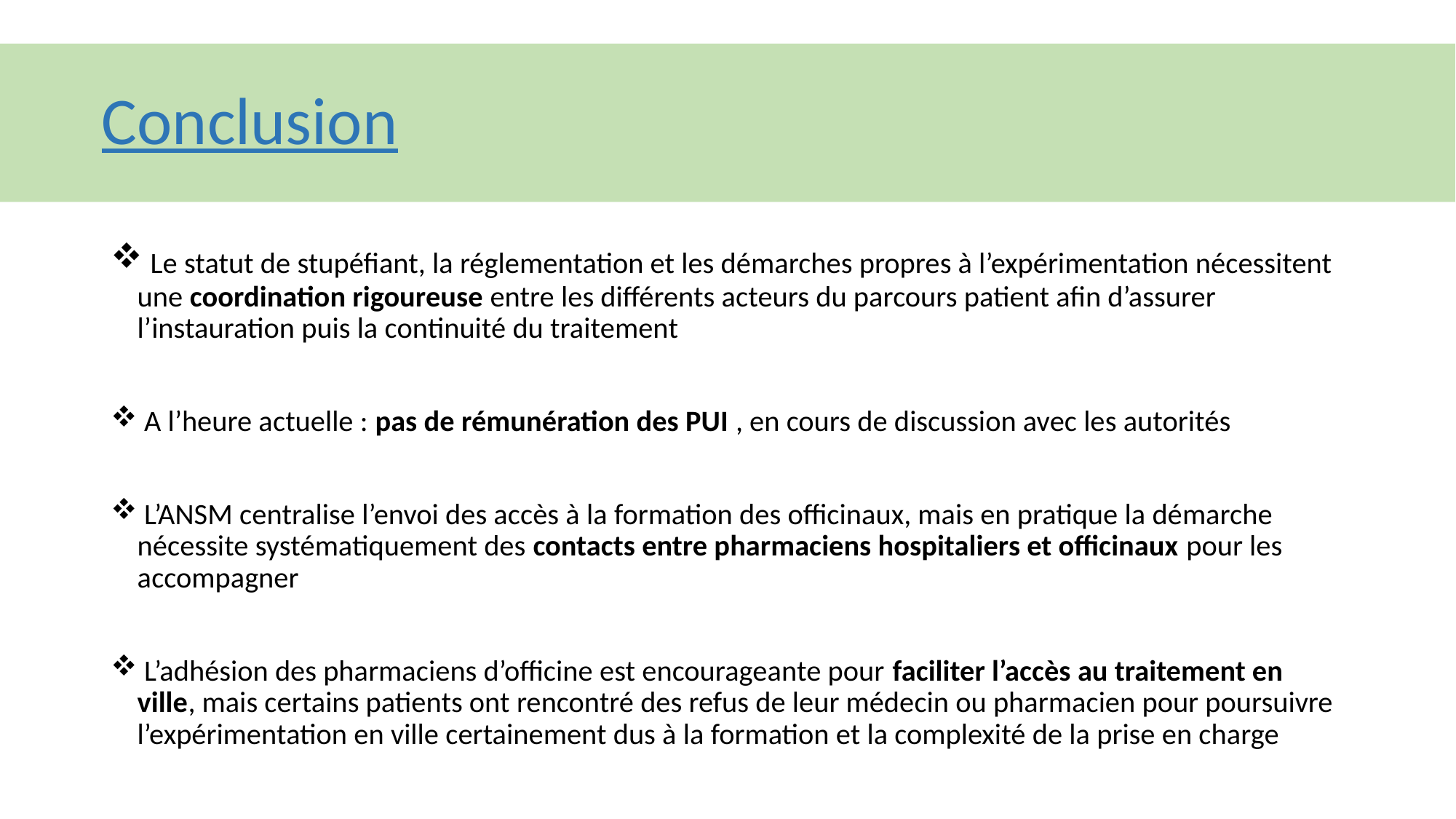

# Conclusion
 Le statut de stupéfiant, la réglementation et les démarches propres à l’expérimentation nécessitent une coordination rigoureuse entre les différents acteurs du parcours patient afin d’assurer l’instauration puis la continuité du traitement

 A l’heure actuelle : pas de rémunération des PUI , en cours de discussion avec les autorités

 L’ANSM centralise l’envoi des accès à la formation des officinaux, mais en pratique la démarche nécessite systématiquement des contacts entre pharmaciens hospitaliers et officinaux pour les accompagner

 L’adhésion des pharmaciens d’officine est encourageante pour faciliter l’accès au traitement en ville, mais certains patients ont rencontré des refus de leur médecin ou pharmacien pour poursuivre l’expérimentation en ville certainement dus à la formation et la complexité de la prise en charge